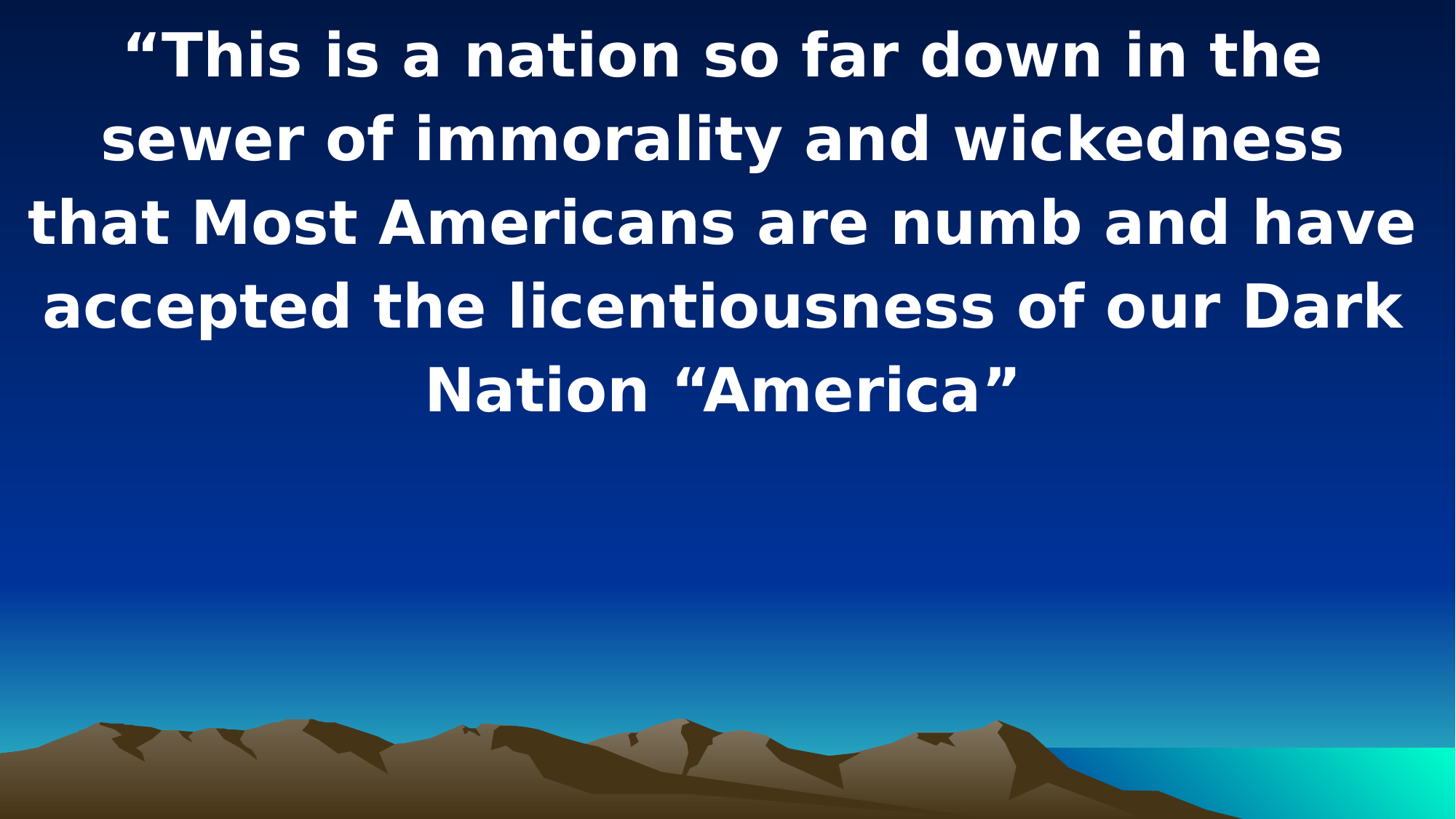

“This is a nation so far down in the sewer of immorality and wickedness that Most Americans are numb and have accepted the licentiousness of our Dark Nation “America”